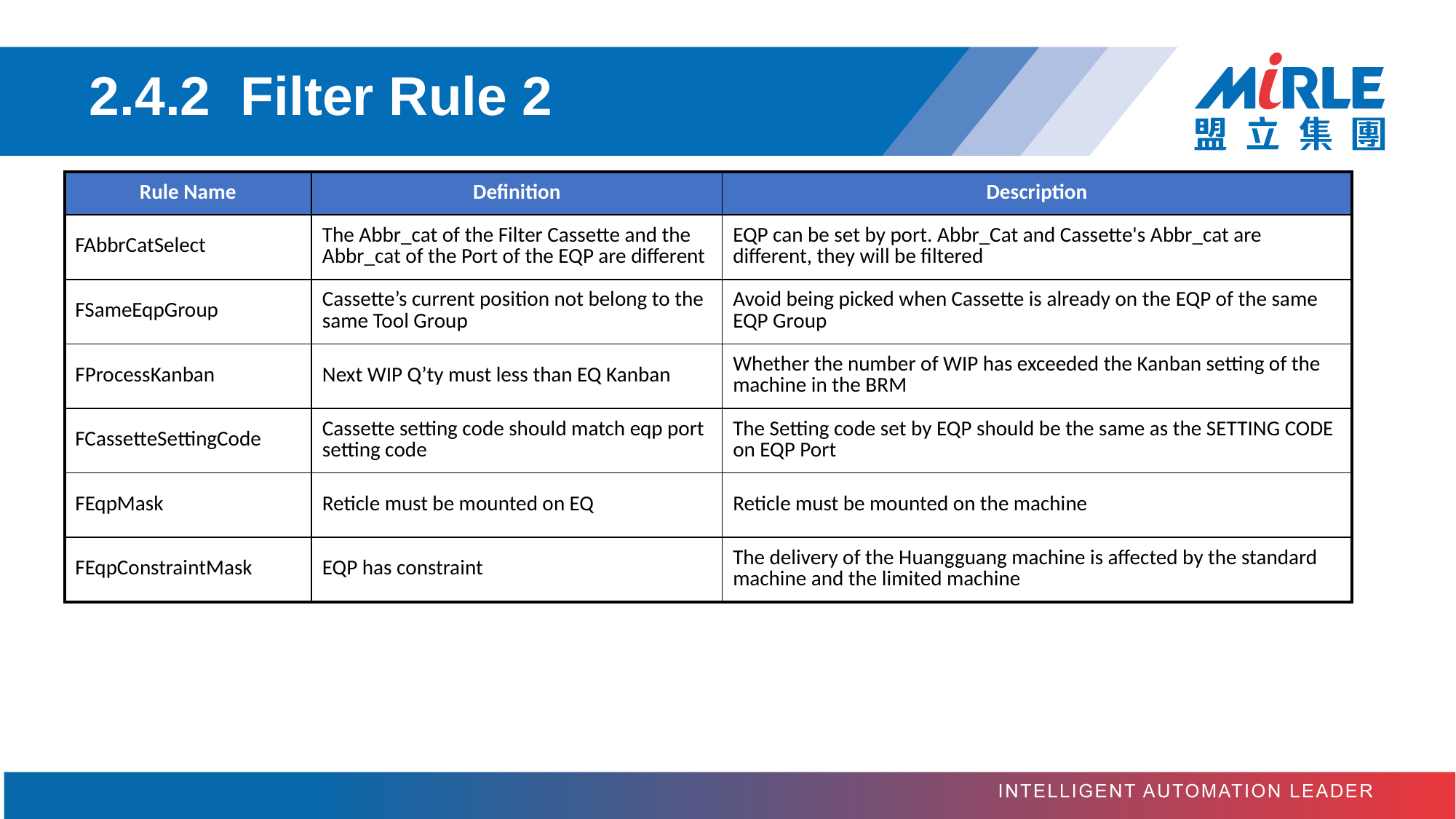

# 2.4.2  Filter Rule 2
| Rule Name | Definition | Description |
| --- | --- | --- |
| FAbbrCatSelect | The Abbr\_cat of the Filter Cassette and the Abbr\_cat of the Port of the EQP are different | EQP can be set by port. Abbr\_Cat and Cassette's Abbr\_cat are different, they will be filtered |
| FSameEqpGroup | Cassette’s current position not belong to the same Tool Group | Avoid being picked when Cassette is already on the EQP of the same EQP Group |
| FProcessKanban | Next WIP Q’ty must less than EQ Kanban | Whether the number of WIP has exceeded the Kanban setting of the machine in the BRM |
| FCassetteSettingCode | Cassette setting code should match eqp port setting code | The Setting code set by EQP should be the same as the SETTING CODE on EQP Port |
| FEqpMask | Reticle must be mounted on EQ | Reticle must be mounted on the machine |
| FEqpConstraintMask | EQP has constraint | The delivery of the Huangguang machine is affected by the standard machine and the limited machine |